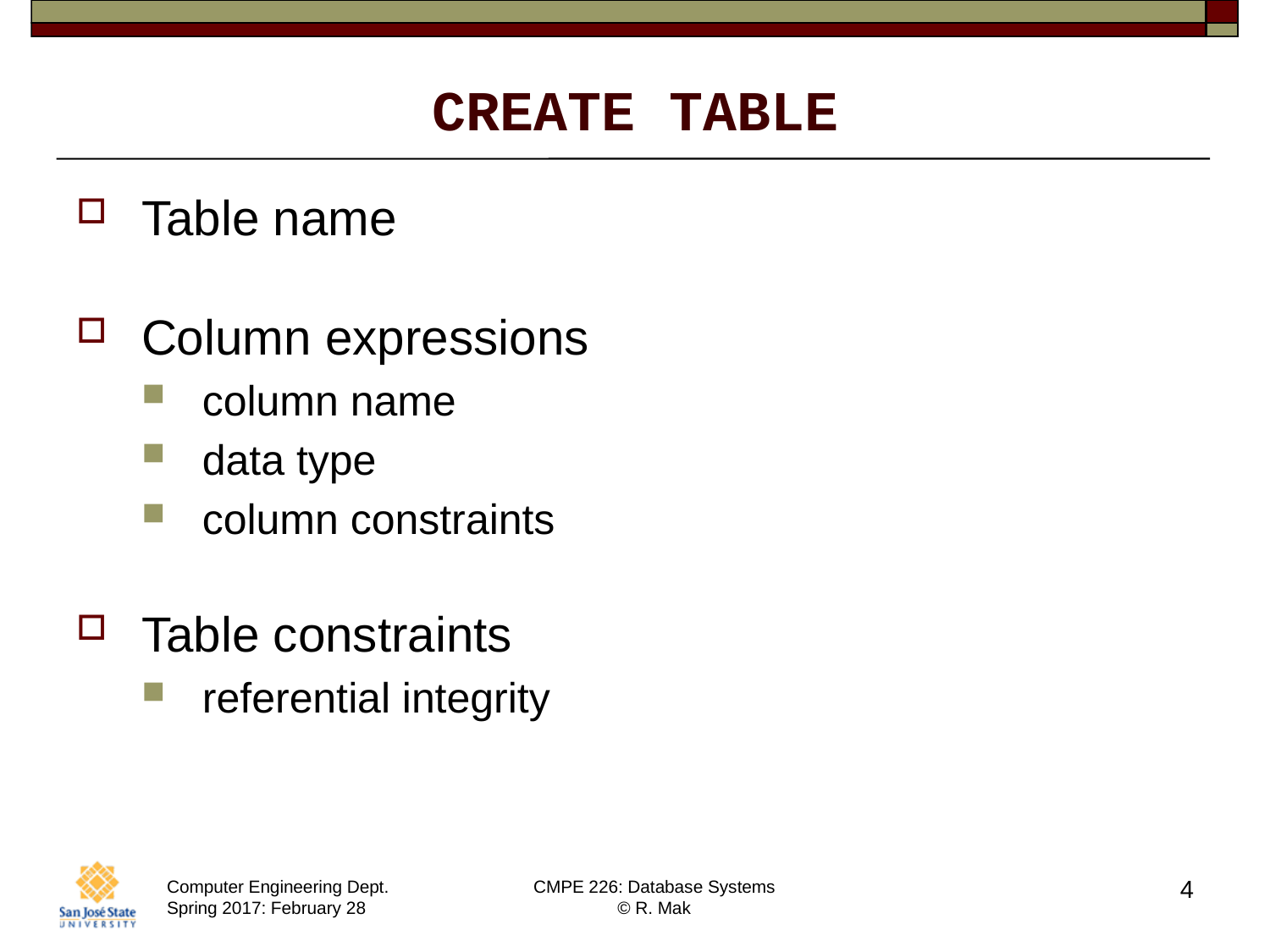

# CREATE TABLE
Table name

Column expressions
column name
data type
column constraints

Table constraints
referential integrity
4